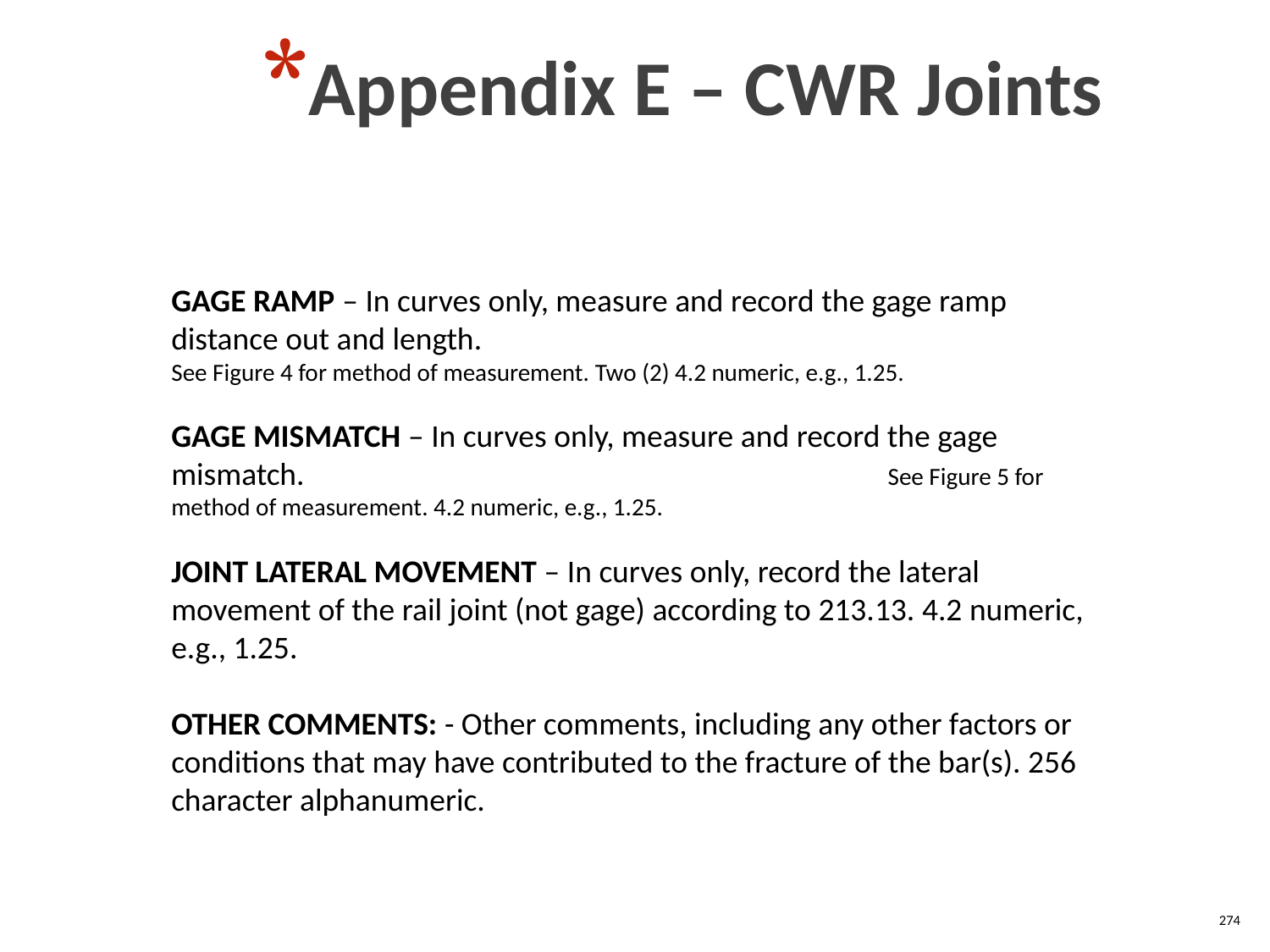

Appendix E – CWR Joints
GAGE RAMP – In curves only, measure and record the gage ramp distance out and length.
See Figure 4 for method of measurement. Two (2) 4.2 numeric, e.g., 1.25.

GAGE MISMATCH – In curves only, measure and record the gage mismatch.                                                                                 See Figure 5 for method of measurement. 4.2 numeric, e.g., 1.25.

JOINT LATERAL MOVEMENT – In curves only, record the lateral movement of the rail joint (not gage) according to 213.13. 4.2 numeric, e.g., 1.25.

OTHER COMMENTS: - Other comments, including any other factors or conditions that may have contributed to the fracture of the bar(s). 256 character alphanumeric.
274